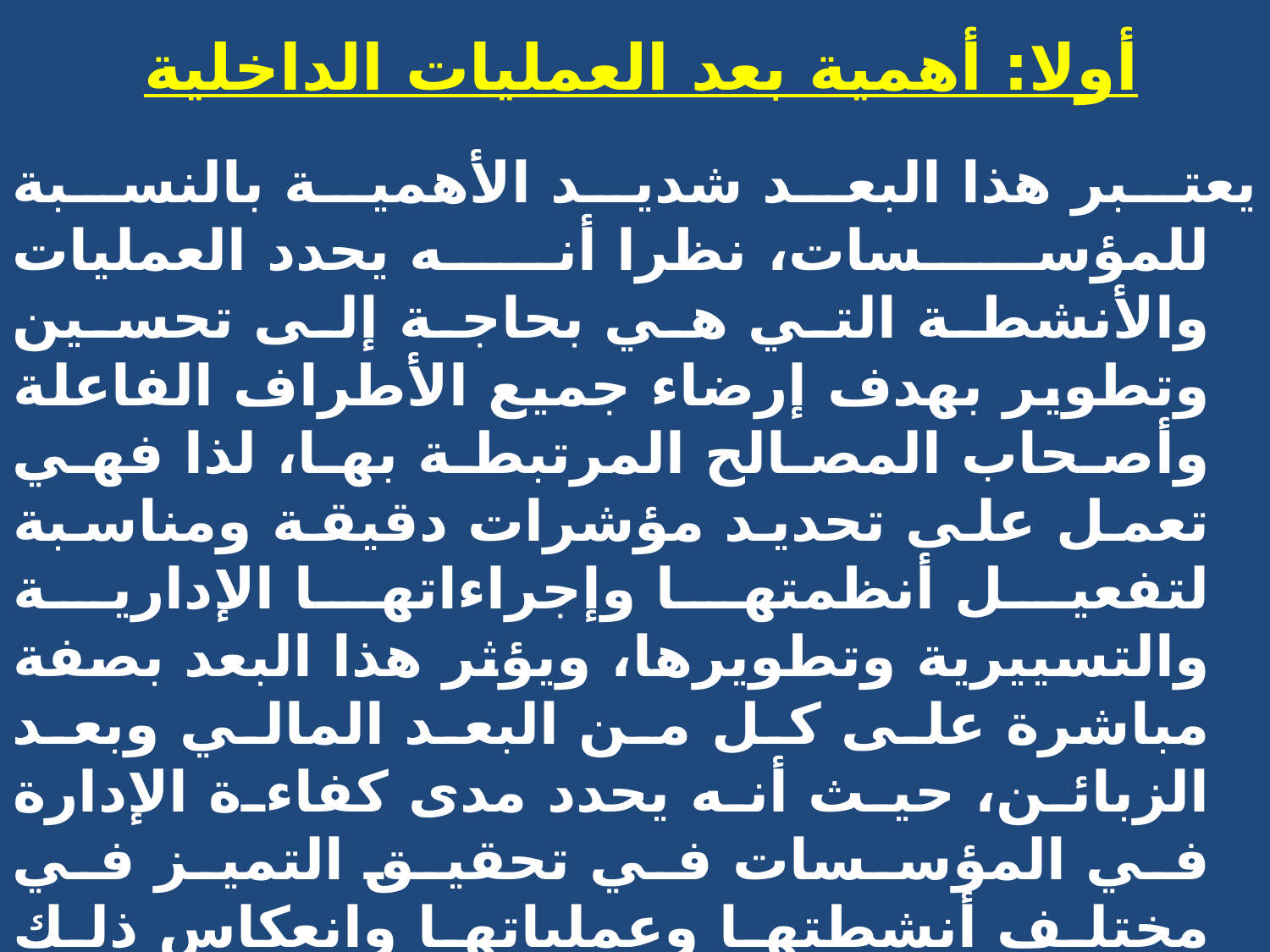

# أولا: أهمية بعد العمليات الداخلية

یعتبر هذا البعد شدید الأهمیة بالنسبة للمؤسسات، نظرا أنه یحدد العملیات والأنشطة التي هي بحاجة إلى تحسین وتطویر بهدف إرضاء جمیع الأطراف الفاعلة وأصحاب المصالح المرتبطة بها، لذا فهي تعمل على تحدید مؤشرات دقیقة ومناسبة لتفعیل أنظمتها وإجراءاتها الإداریة والتسییریة وتطویرها، ویؤثر هذا البعد بصفة مباشرة على كل من البعد المالي وبعد الزبائن، حیث أنه یحدد مدى كفاءة الإدارة في المؤسسات في تحقیق التمیز في مختلف أنشطتها وعملیاتها وانعكاس ذلك على إرضاء مساهمیها وزبائنها، نظرا أن إرضاء هذین الطرفین الإستراتیجیین لا یتم إلا من خلال التحسین المستمر للمناهج والطرق الإنتاجیة والإداریة والتسویقیة التي تعتمدها وتطبقها، وهو ما یؤكد على الموقع الهام الذي یحتله هذا البعد ضمن أبعاد الأداء الشامل والمستدام.